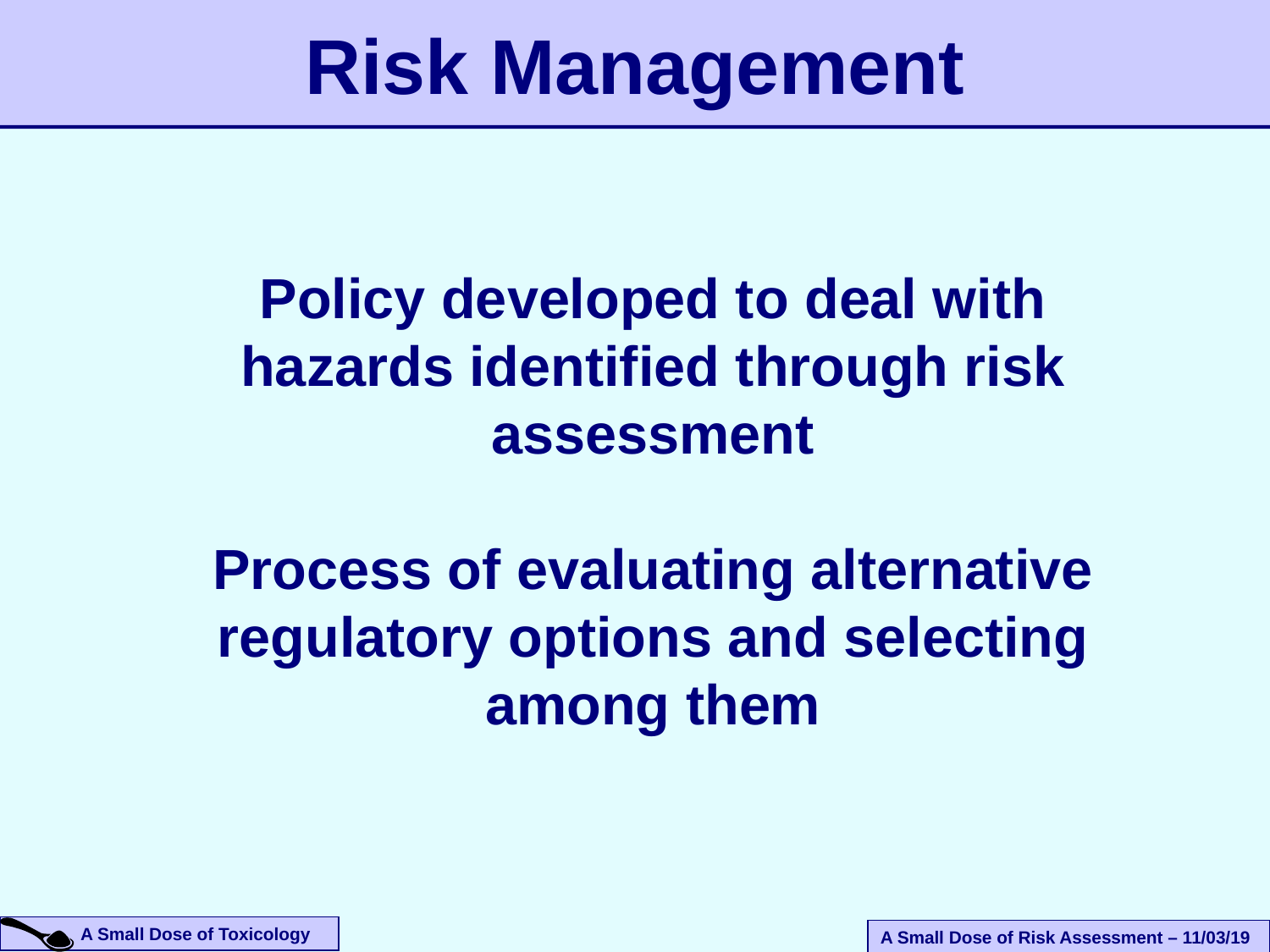

Risk Management
Policy developed to deal with hazards identified through risk assessment

Process of evaluating alternative regulatory options and selecting among them